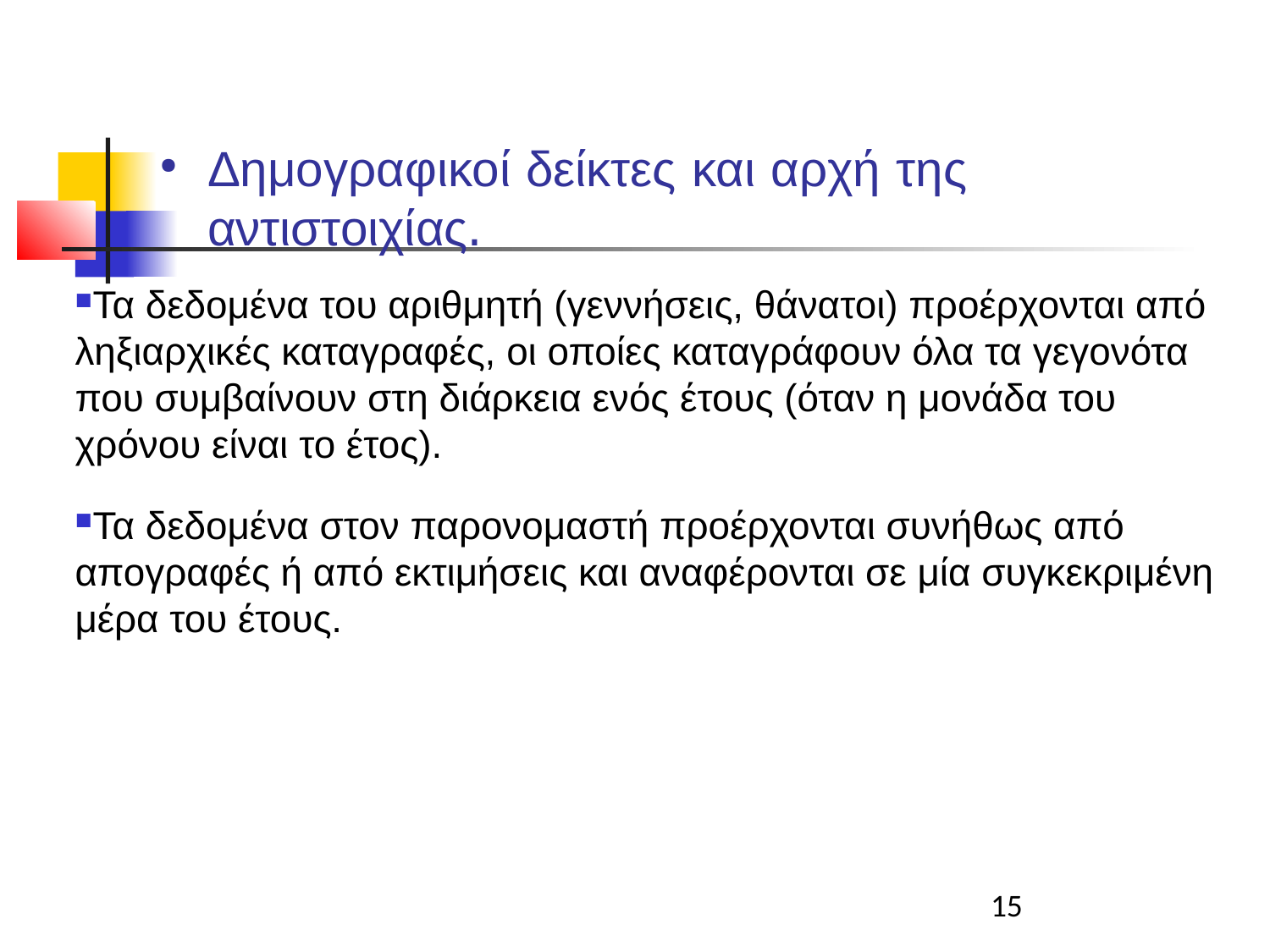

Δημογραφικοί δείκτες και αρχή της αντιστοιχίας.
Τα δεδομένα του αριθμητή (γεννήσεις, θάνατοι) προέρχονται από ληξιαρχικές καταγραφές, οι οποίες καταγράφουν όλα τα γεγονότα που συμβαίνουν στη διάρκεια ενός έτους (όταν η μονάδα του χρόνου είναι το έτος).
Τα δεδομένα στον παρονομαστή προέρχονται συνήθως από απογραφές ή από εκτιμήσεις και αναφέρονται σε μία συγκεκριμένη μέρα του έτους.
15